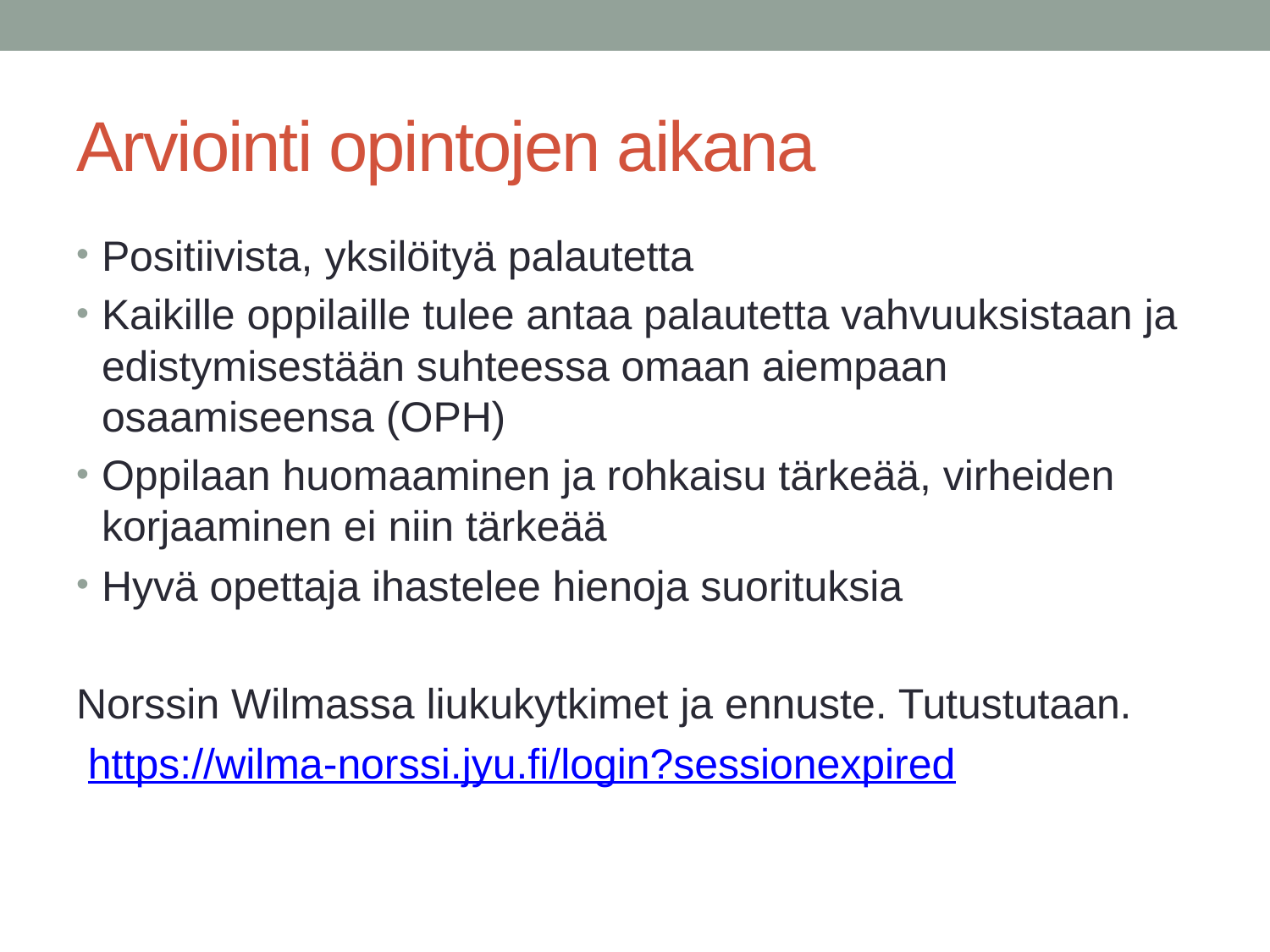

# Arviointi opintojen aikana
Positiivista, yksilöityä palautetta
Kaikille oppilaille tulee antaa palautetta vahvuuksistaan ja edistymisestään suhteessa omaan aiempaan osaamiseensa (OPH)
Oppilaan huomaaminen ja rohkaisu tärkeää, virheiden korjaaminen ei niin tärkeää
Hyvä opettaja ihastelee hienoja suorituksia

Norssin Wilmassa liukukytkimet ja ennuste. Tutustutaan.
 https://wilma-norssi.jyu.fi/login?sessionexpired